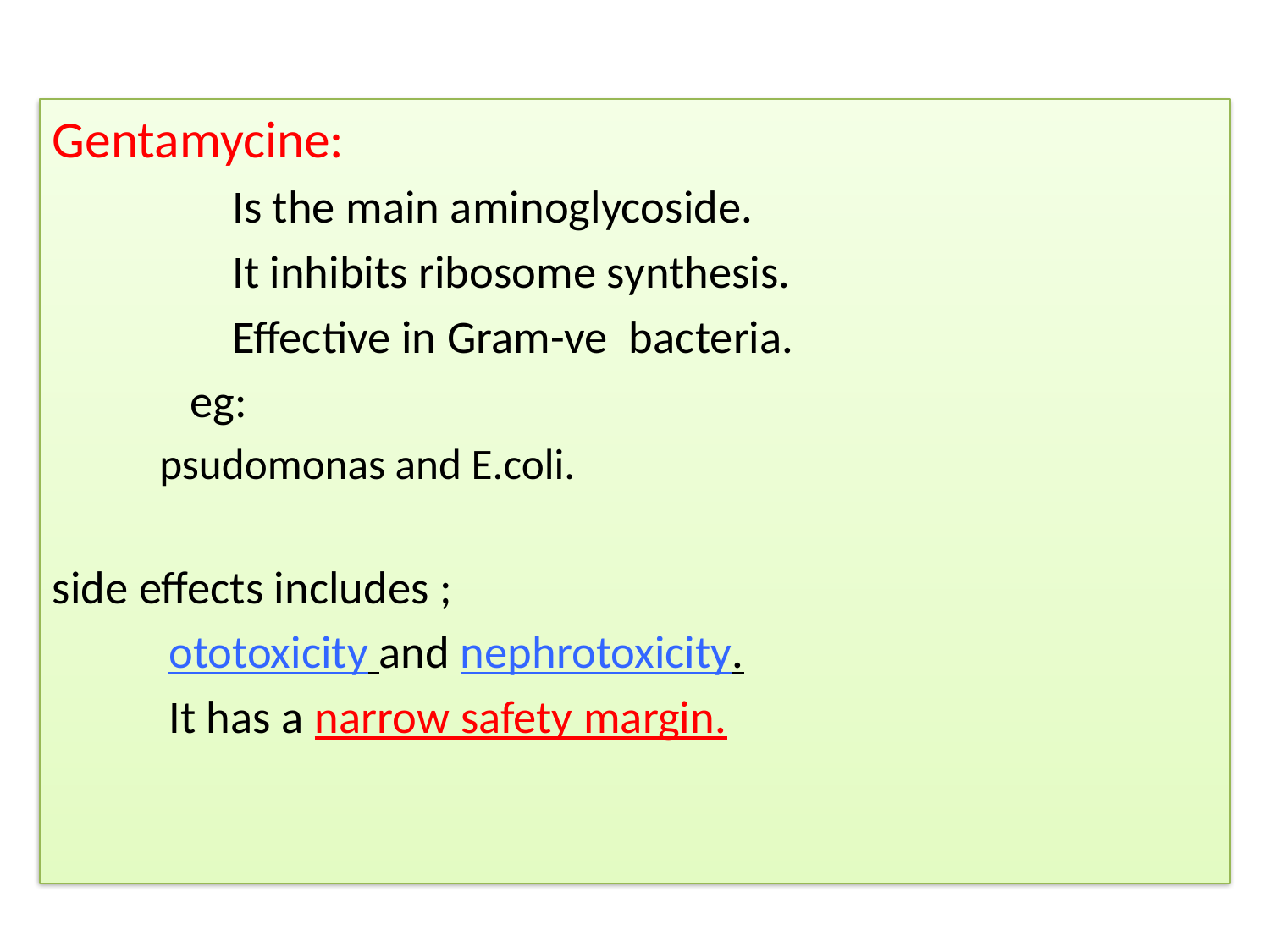

#
Gentamycine:
                 Is the main aminoglycoside.
                 It inhibits ribosome synthesis.
                 Effective in Gram-ve  bacteria.
             eg:
           psudomonas and E.coli.

side effects includes ;
           ototoxicity and nephrotoxicity.
           It has a narrow safety margin.